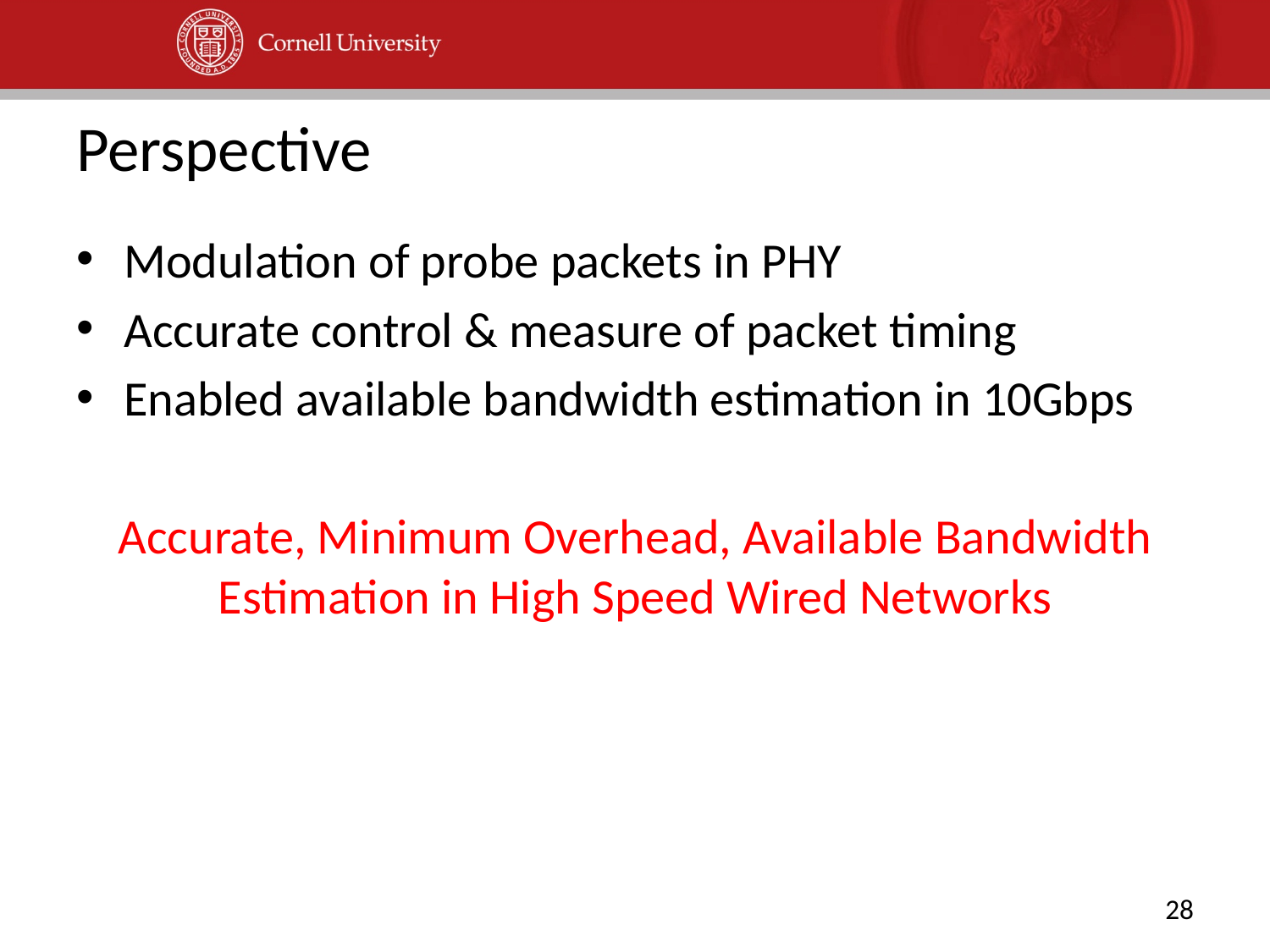

# Perspective
Modulation of probe packets in PHY
Accurate control & measure of packet timing
Enabled available bandwidth estimation in 10Gbps

Accurate, Minimum Overhead, Available Bandwidth Estimation in High Speed Wired Networks
28